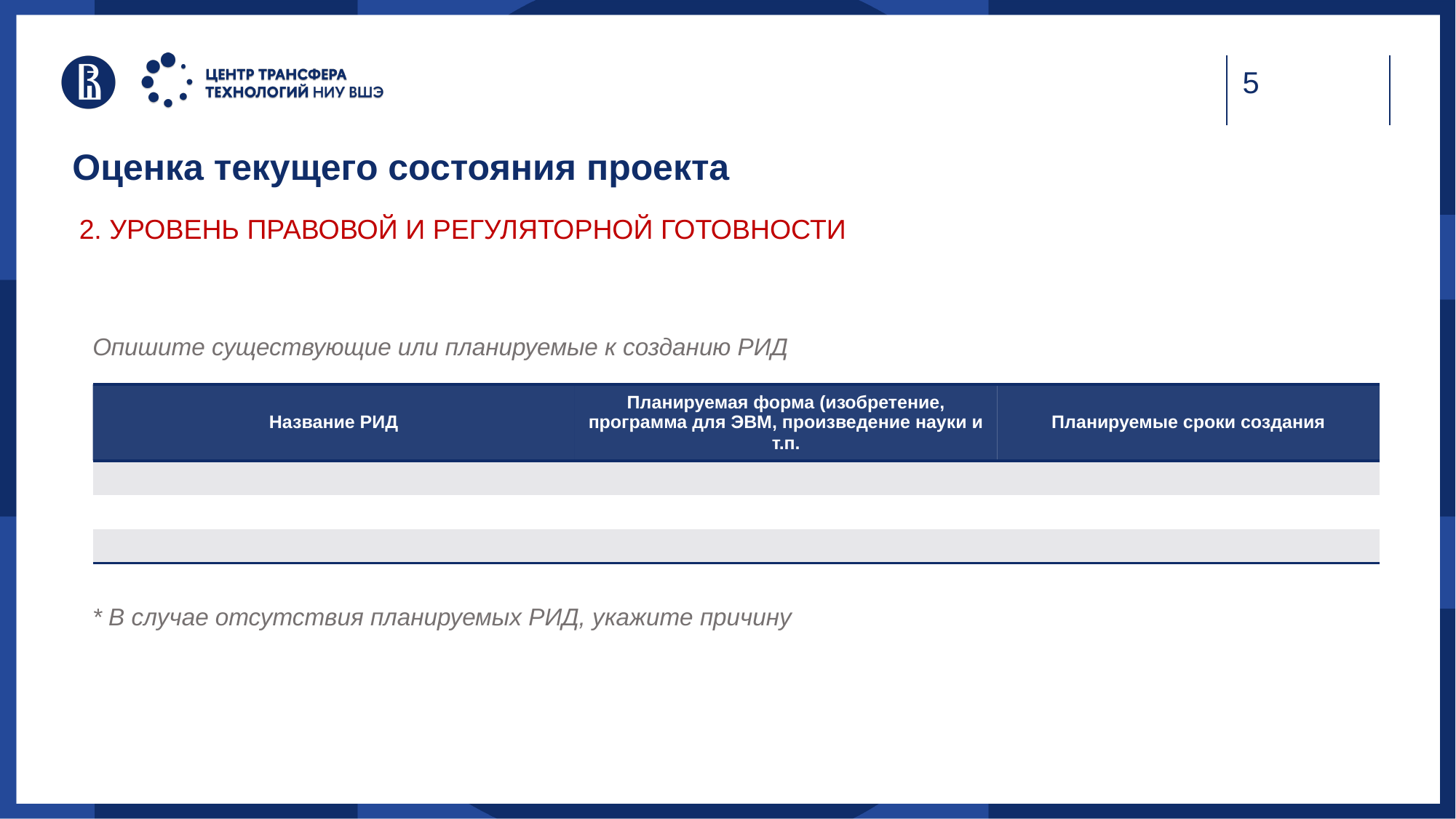

Оценка текущего состояния проекта
2. УРОВЕНЬ ПРАВОВОЙ И РЕГУЛЯТОРНОЙ ГОТОВНОСТИ
Опишите существующие или планируемые к созданию РИД
| Название РИД | Планируемая форма (изобретение, программа для ЭВМ, произведение науки и т.п. | Планируемые сроки создания |
| --- | --- | --- |
|  |  |  |
|  |  |  |
|  |  |  |
* В случае отсутствия планируемых РИД, укажите причину